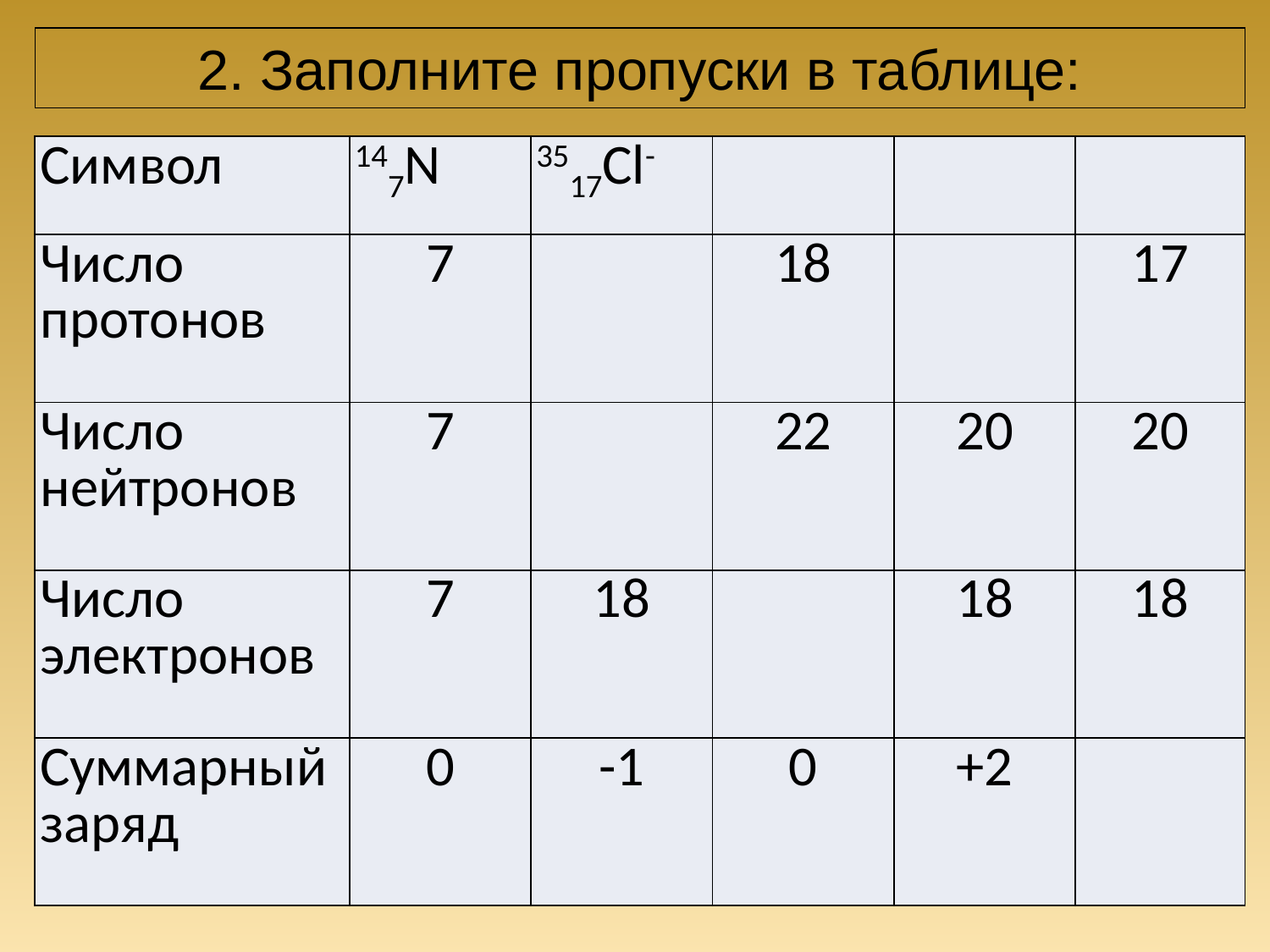

2. Заполните пропуски в таблице:
| Символ | 147N | 3517Cl- |  |  |  |
| --- | --- | --- | --- | --- | --- |
| Число протонов | 7 |  | 18 |  | 17 |
| Число нейтронов | 7 |  | 22 | 20 | 20 |
| Число электронов | 7 | 18 |  | 18 | 18 |
| Суммарный заряд | 0 | -1 | 0 | +2 |  |